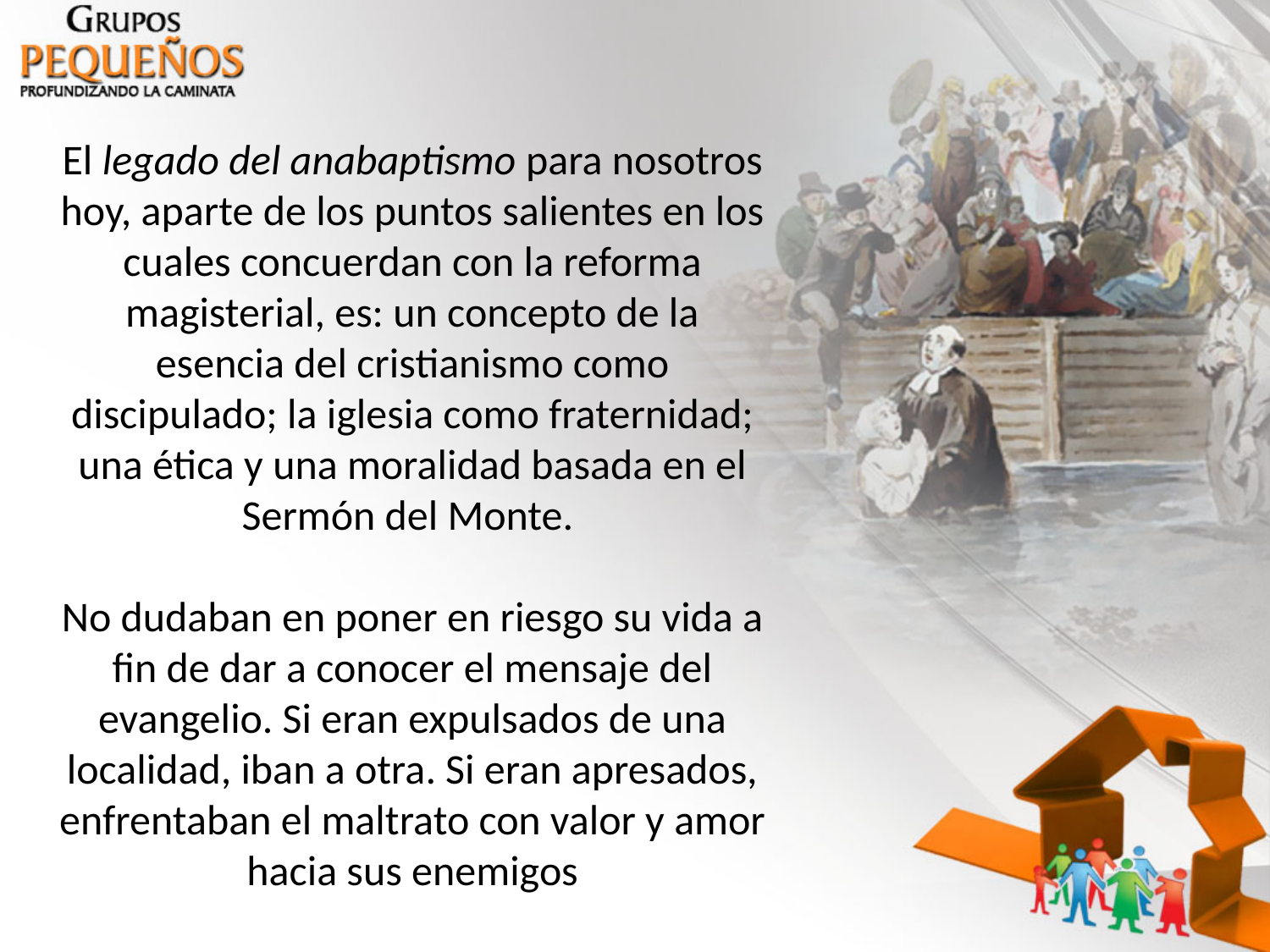

El legado del anabaptismo para nosotros hoy, aparte de los puntos salientes en los cuales concuerdan con la reforma magisterial, es: un concepto de la esencia del cristianismo como discipulado; la iglesia como fraternidad; una ética y una moralidad basada en el Sermón del Monte.

No dudaban en poner en riesgo su vida a fin de dar a conocer el mensaje del evangelio. Si eran expulsados de una localidad, iban a otra. Si eran apresados, enfrentaban el maltrato con valor y amor hacia sus enemigos